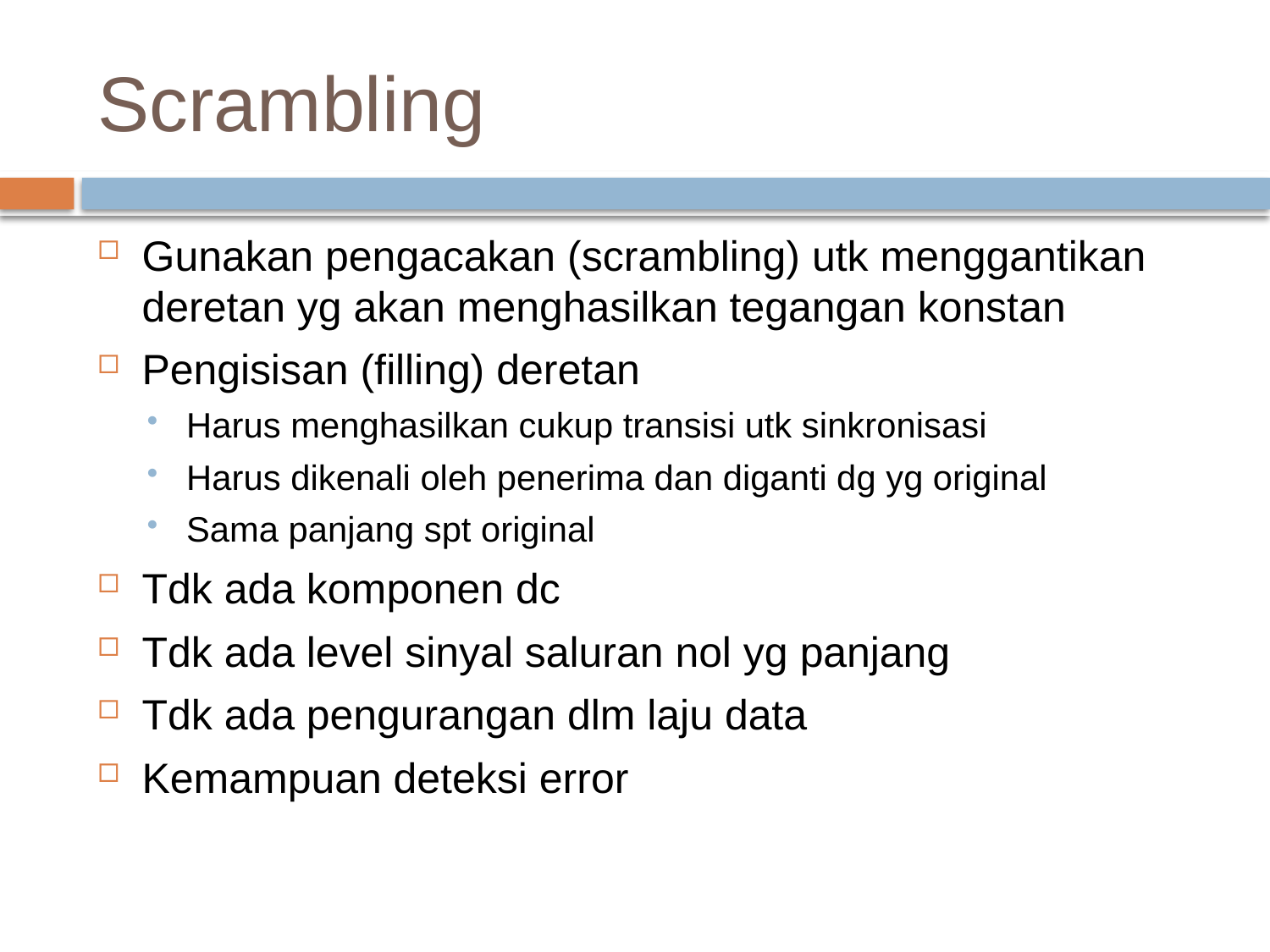

# Scrambling
Gunakan pengacakan (scrambling) utk menggantikan deretan yg akan menghasilkan tegangan konstan
Pengisisan (filling) deretan
Harus menghasilkan cukup transisi utk sinkronisasi
Harus dikenali oleh penerima dan diganti dg yg original
Sama panjang spt original
Tdk ada komponen dc
Tdk ada level sinyal saluran nol yg panjang
Tdk ada pengurangan dlm laju data
Kemampuan deteksi error